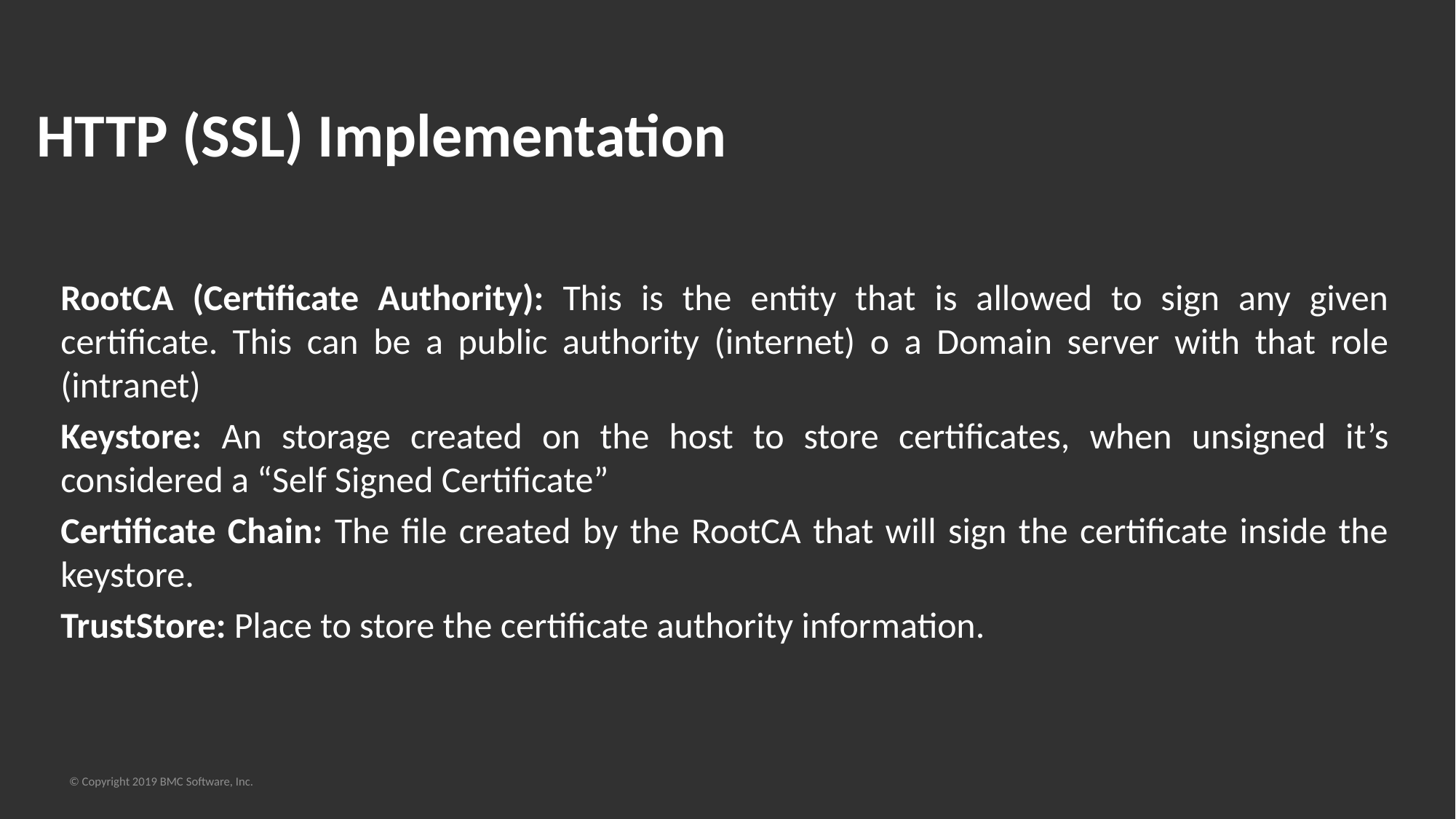

# HTTP (SSL) Implementation

RootCA (Certificate Authority): This is the entity that is allowed to sign any given certificate. This can be a public authority (internet) o a Domain server with that role (intranet)
Keystore: An storage created on the host to store certificates, when unsigned it’s considered a “Self Signed Certificate”
Certificate Chain: The file created by the RootCA that will sign the certificate inside the keystore.
TrustStore: Place to store the certificate authority information.
© Copyright 2019 BMC Software, Inc.